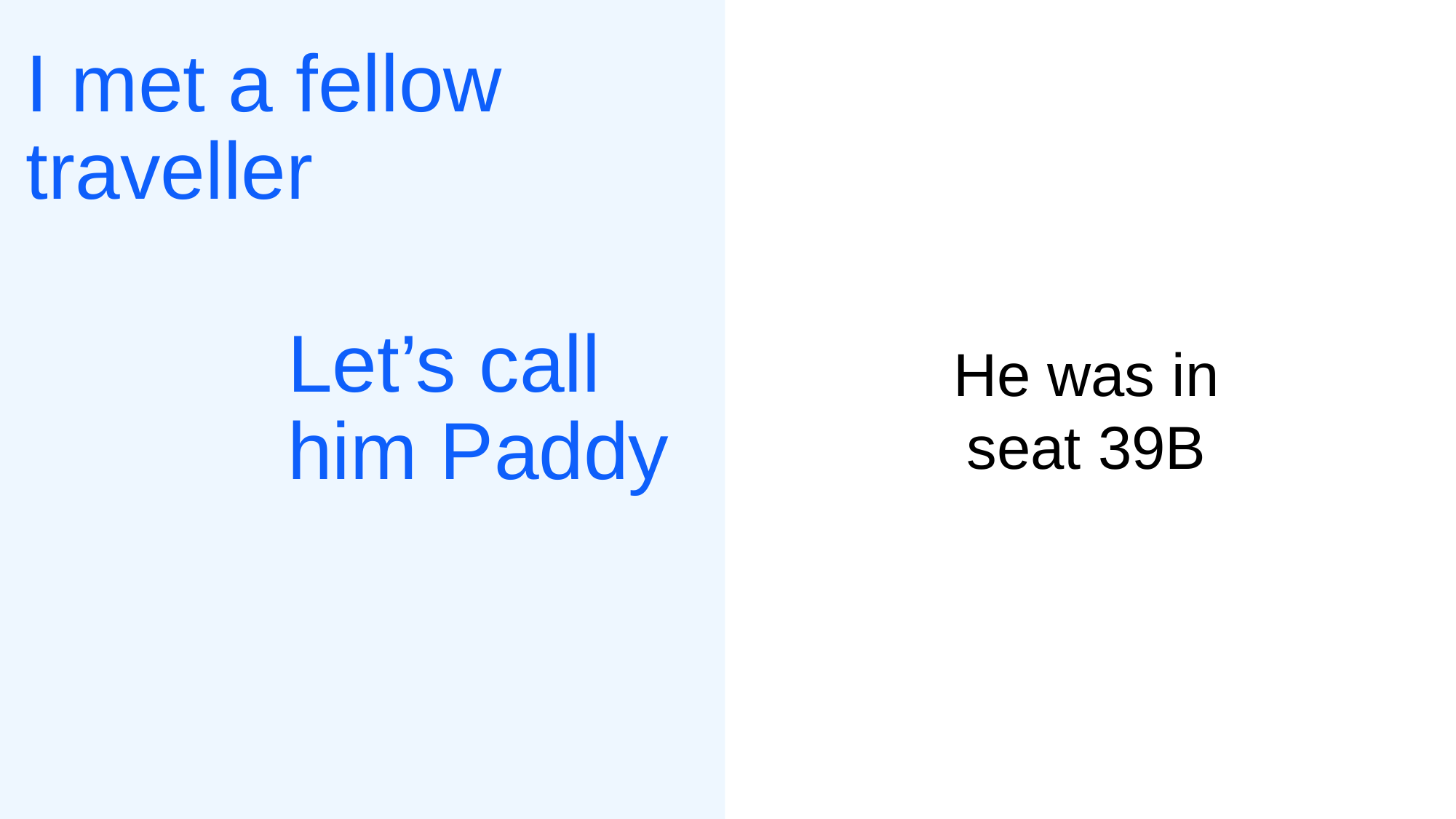

# I met a fellow traveller
He was in seat 39B
Let’s call him Paddy